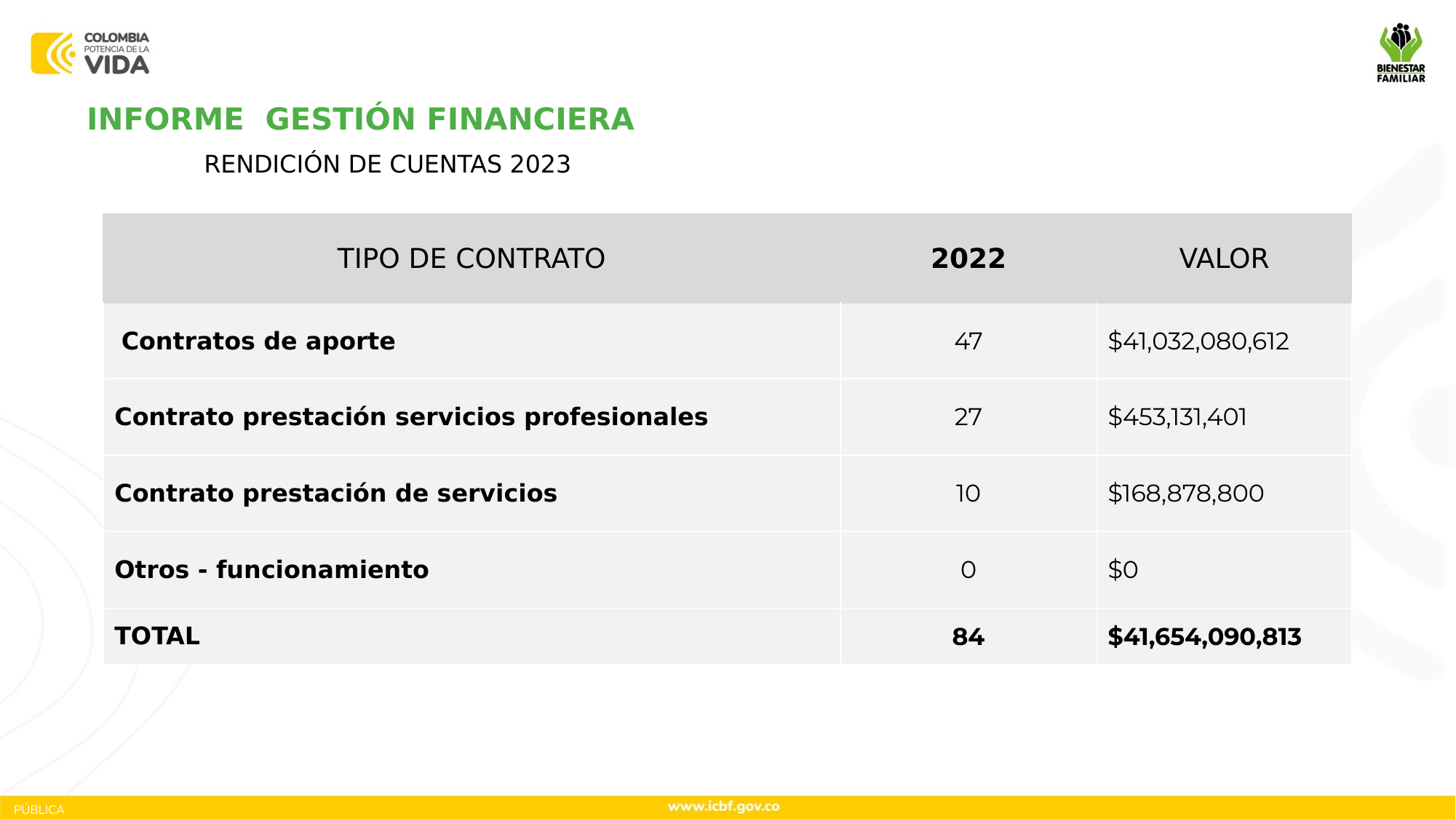

INFORME  GESTIÓN FINANCIERA

RENDICIÓN DE CUENTAS 2023
| TIPO DE CONTRATO | 2022 | VALOR |
| --- | --- | --- |
| Contratos de aporte | 47 | $41,032,080,612 |
| Contrato prestación servicios profesionales | 27 | $453,131,401 |
| Contrato prestación de servicios | 10 | $168,878,800 |
| Otros - funcionamiento | 0 | $0 |
| TOTAL | 84 | $41,654,090,813 |
PÚBLICA